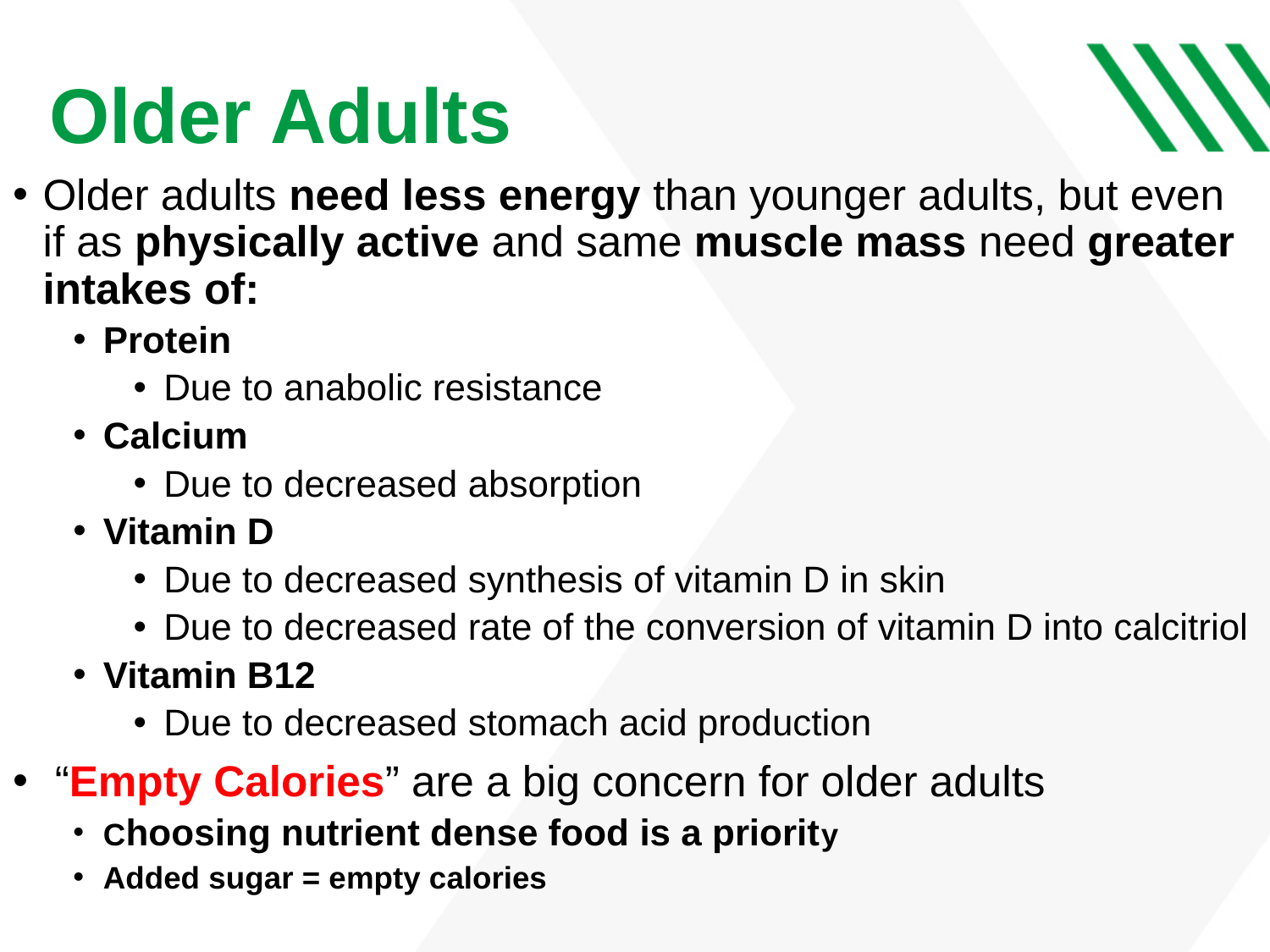

# Older Adults
Older adults need less energy than younger adults, but even if as physically active and same muscle mass need greater intakes of:
Protein
Due to anabolic resistance
Calcium
Due to decreased absorption
Vitamin D
Due to decreased synthesis of vitamin D in skin
Due to decreased rate of the conversion of vitamin D into calcitriol
Vitamin B12
Due to decreased stomach acid production
 “Empty Calories” are a big concern for older adults
Choosing nutrient dense food is a priority
Added sugar = empty calories